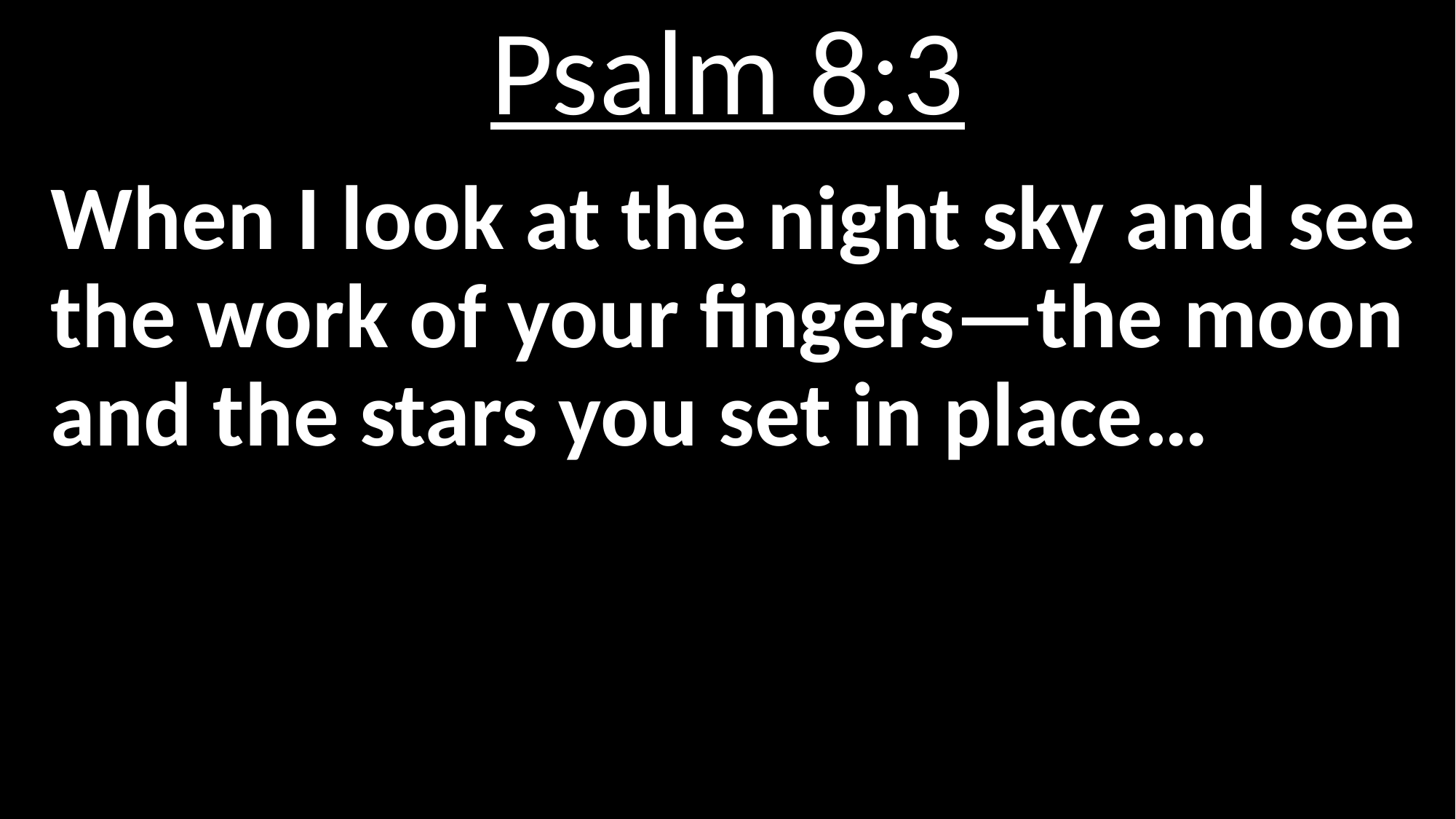

# Psalm 8:3
When I look at the night sky and see the work of your fingers—the moon and the stars you set in place…